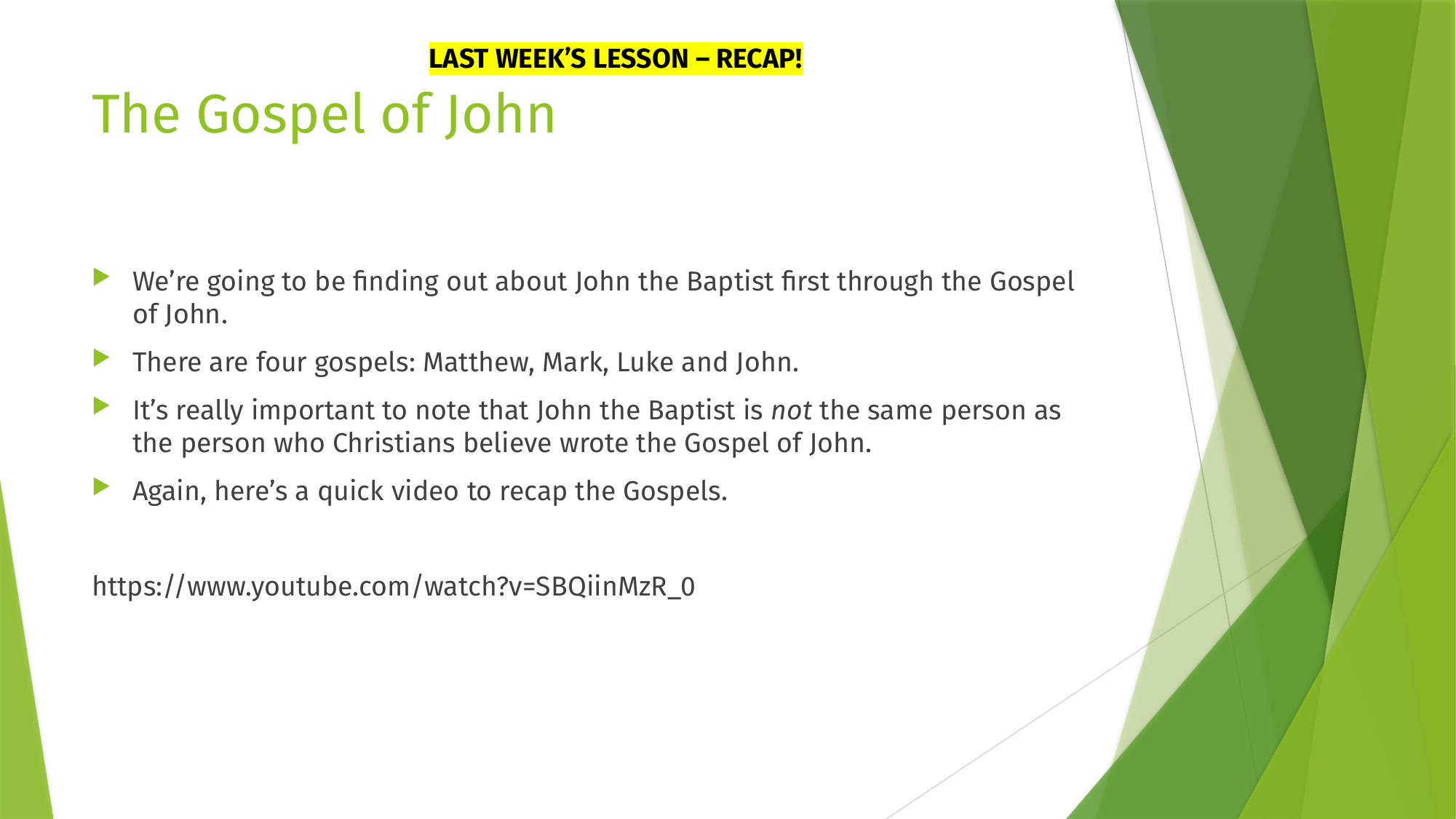

LAST WEEK’S LESSON – RECAP!
# The Gospel of John
We’re going to be finding out about John the Baptist first through the Gospel of John.
There are four gospels: Matthew, Mark, Luke and John.
It’s really important to note that John the Baptist is not the same person as the person who Christians believe wrote the Gospel of John.
Again, here’s a quick video to recap the Gospels.

https://www.youtube.com/watch?v=SBQiinMzR_0